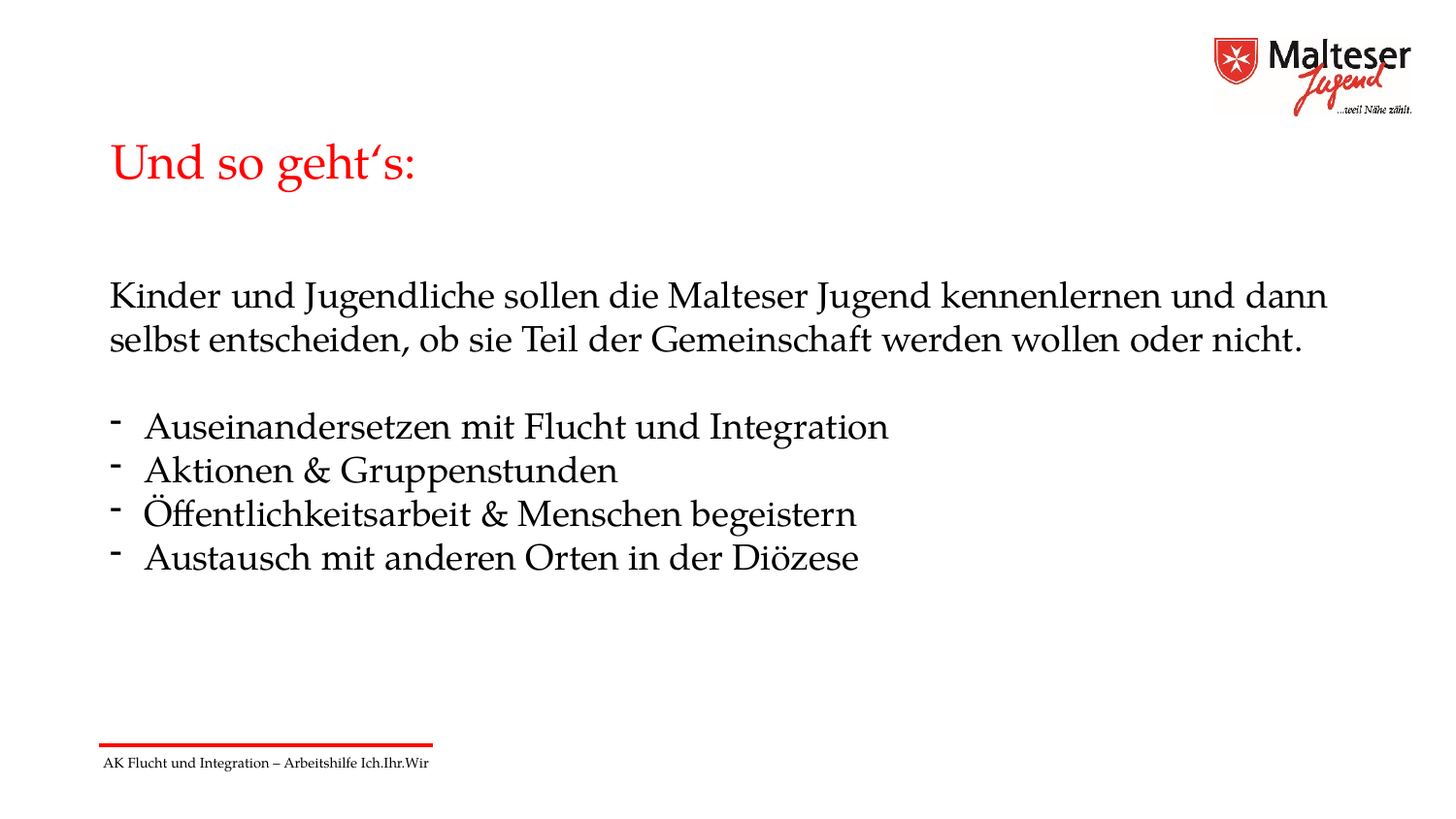

Und so geht‘s:
Kinder und Jugendliche sollen die Malteser Jugend kennenlernen und dann selbst entscheiden, ob sie Teil der Gemeinschaft werden wollen oder nicht.

Auseinandersetzen mit Flucht und Integration
Aktionen & Gruppenstunden
Öffentlichkeitsarbeit & Menschen begeistern
Austausch mit anderen Orten in der Diözese